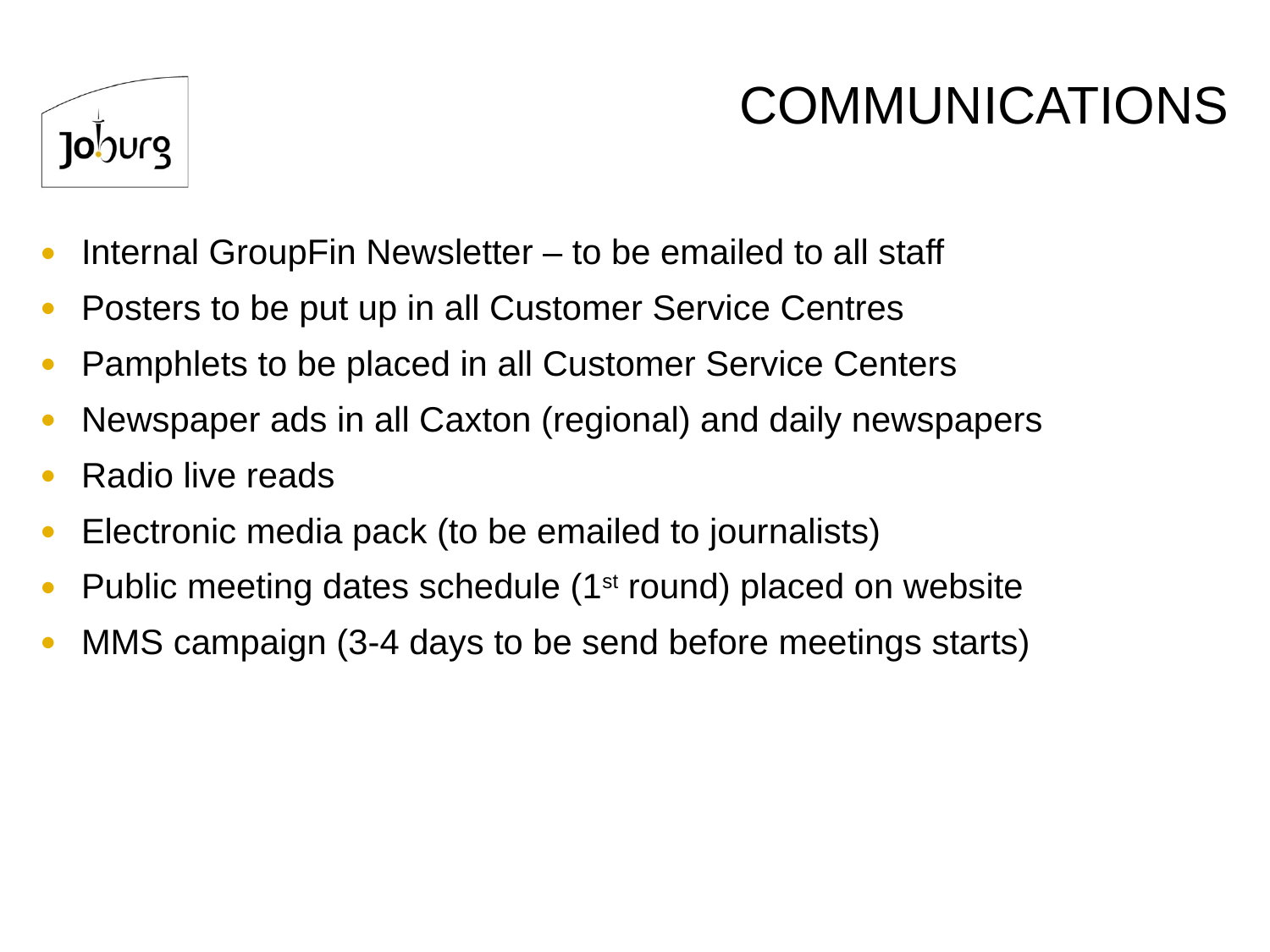

# COMMUNICATIONS
Internal GroupFin Newsletter – to be emailed to all staff
Posters to be put up in all Customer Service Centres
Pamphlets to be placed in all Customer Service Centers
Newspaper ads in all Caxton (regional) and daily newspapers
Radio live reads
Electronic media pack (to be emailed to journalists)
Public meeting dates schedule (1st round) placed on website
MMS campaign (3-4 days to be send before meetings starts)